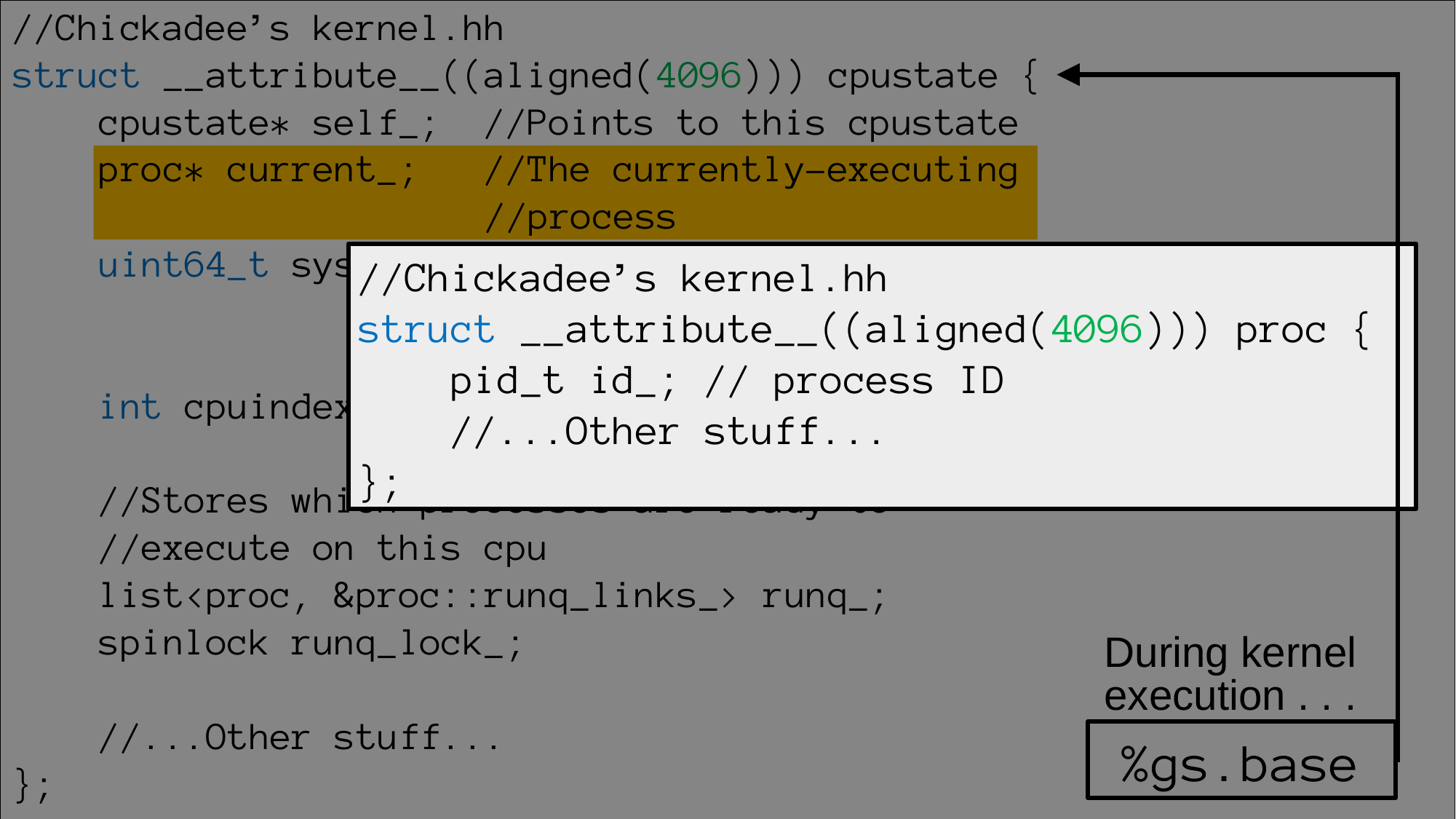

//Chickadee’s kernel.hh
struct __attribute__((aligned(4096))) proc {
    pid_t id_; // process ID
    //...Other stuff...
};
//Chickadee’s kernel.hh
struct __attribute__((aligned(4096))) cpustate {
    cpustate* self_;  //Points to this cpustate
    proc* current_;   //The currently-executing
                      //process
    uint64_t syscall_scratch_; //We’ll see this in
                               //use later

    int cpuindex_;       //Which of the N cpus am I?

    //Stores which processes are ready to
    //execute on this cpu
    list<proc, &proc::runq_links_> runq_;
    spinlock runq_lock_;

    //...Other stuff...
};
During kernel execution . . .
%gs.base